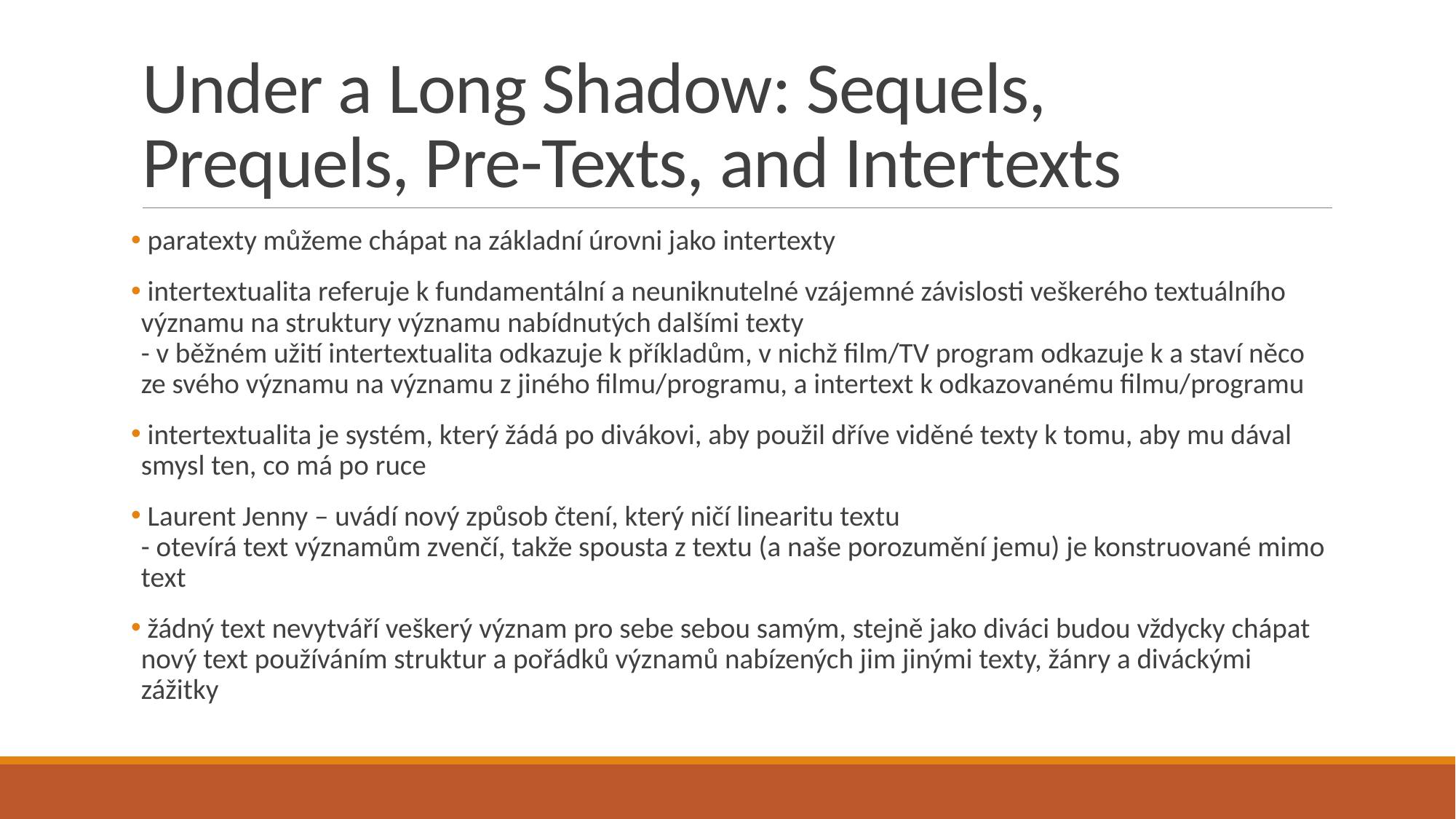

# Under a Long Shadow: Sequels, Prequels, Pre-Texts, and Intertexts
 paratexty můžeme chápat na základní úrovni jako intertexty
 intertextualita referuje k fundamentální a neuniknutelné vzájemné závislosti veškerého textuálního významu na struktury významu nabídnutých dalšími texty
- v běžném užití intertextualita odkazuje k příkladům, v nichž film/TV program odkazuje k a staví něco ze svého významu na významu z jiného filmu/programu, a intertext k odkazovanému filmu/programu
 intertextualita je systém, který žádá po divákovi, aby použil dříve viděné texty k tomu, aby mu dával smysl ten, co má po ruce
 Laurent Jenny – uvádí nový způsob čtení, který ničí linearitu textu
- otevírá text významům zvenčí, takže spousta z textu (a naše porozumění jemu) je konstruované mimo text
 žádný text nevytváří veškerý význam pro sebe sebou samým, stejně jako diváci budou vždycky chápat nový text používáním struktur a pořádků významů nabízených jim jinými texty, žánry a diváckými zážitky